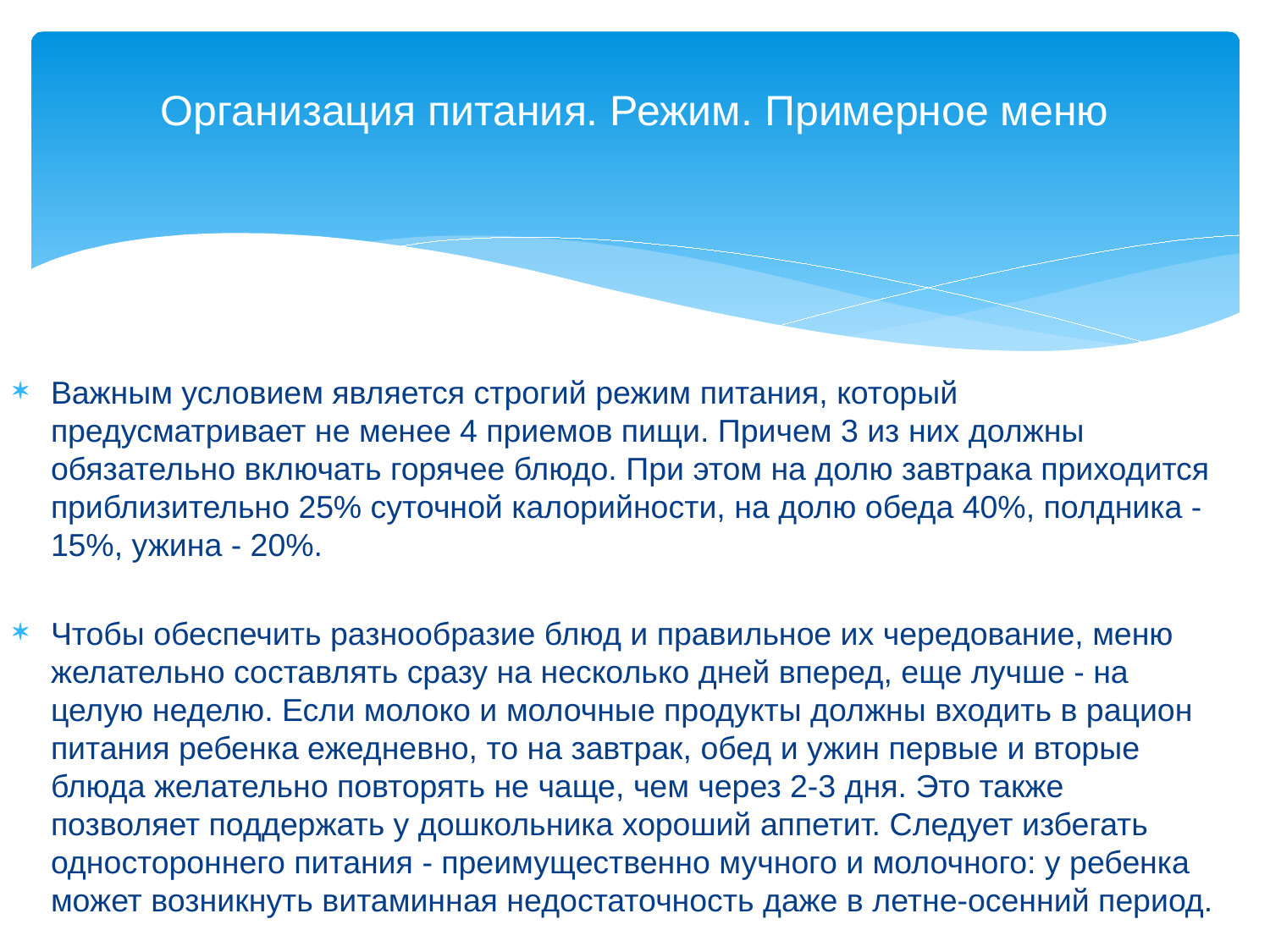

# Организация питания. Режим. Примерное меню
Важным условием является строгий режим питания, который предусматривает не менее 4 приемов пищи. Причем 3 из них должны обязательно включать горячее блюдо. При этом на долю завтрака приходится приблизительно 25% суточной калорийности, на долю обеда 40%, полдника - 15%, ужина - 20%.

Чтобы обеспечить разнообразие блюд и правильное их чередование, меню желательно составлять сразу на несколько дней вперед, еще лучше - на целую неделю. Если молоко и молочные продукты должны входить в рацион питания ребенка ежедневно, то на завтрак, обед и ужин первые и вторые блюда желательно повторять не чаще, чем через 2-3 дня. Это также позволяет поддержать у дошкольника хороший аппетит. Следует избегать одностороннего питания - преимущественно мучного и молочного: у ребенка может возникнуть витаминная недостаточность даже в летне-осенний период.